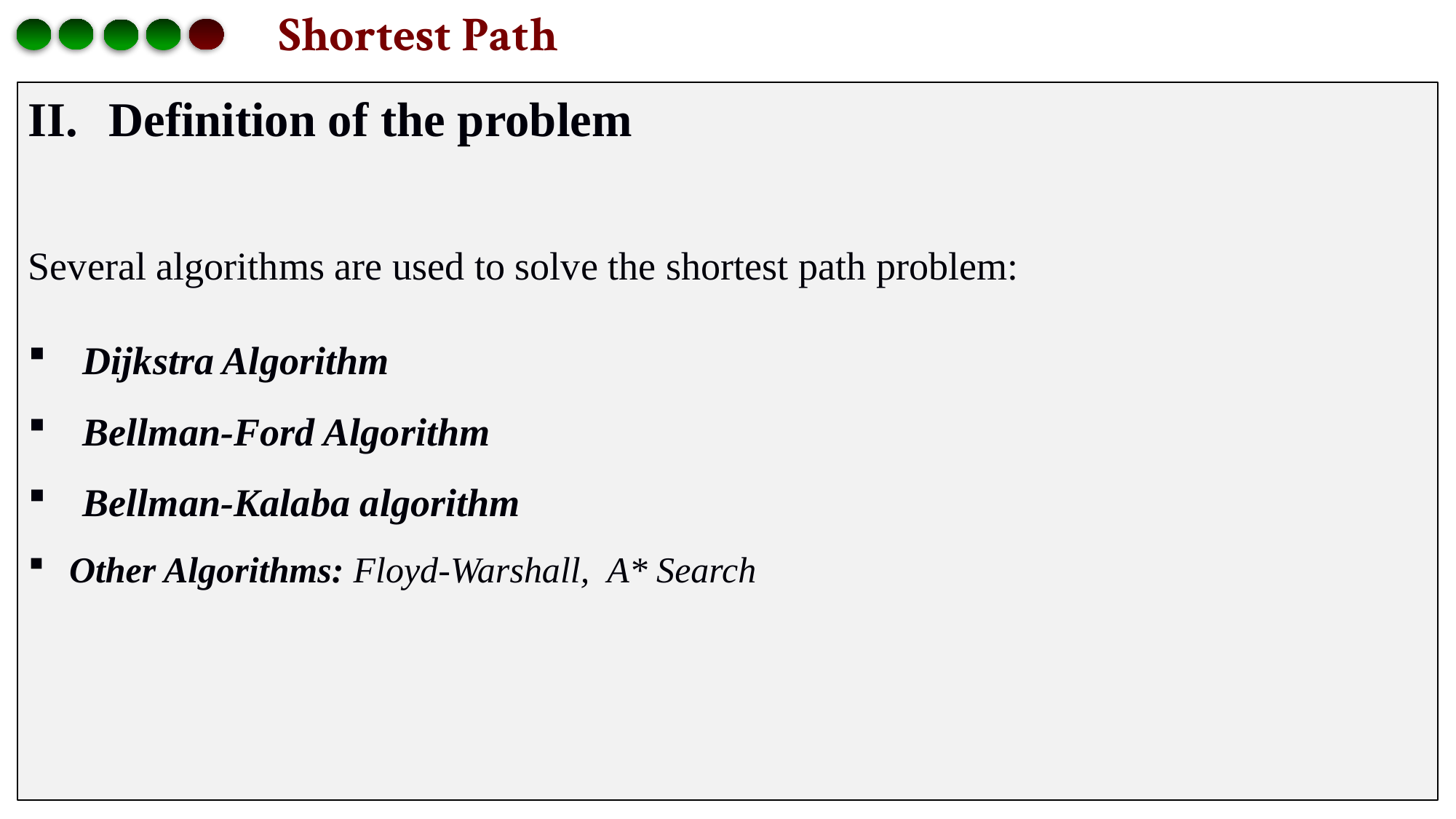

# Shortest Path

 Definition of the problem

Several algorithms are used to solve the shortest path problem:
Dijkstra Algorithm
Bellman-Ford Algorithm
Bellman-Kalaba algorithm
Other Algorithms: Floyd-Warshall,  A* Search